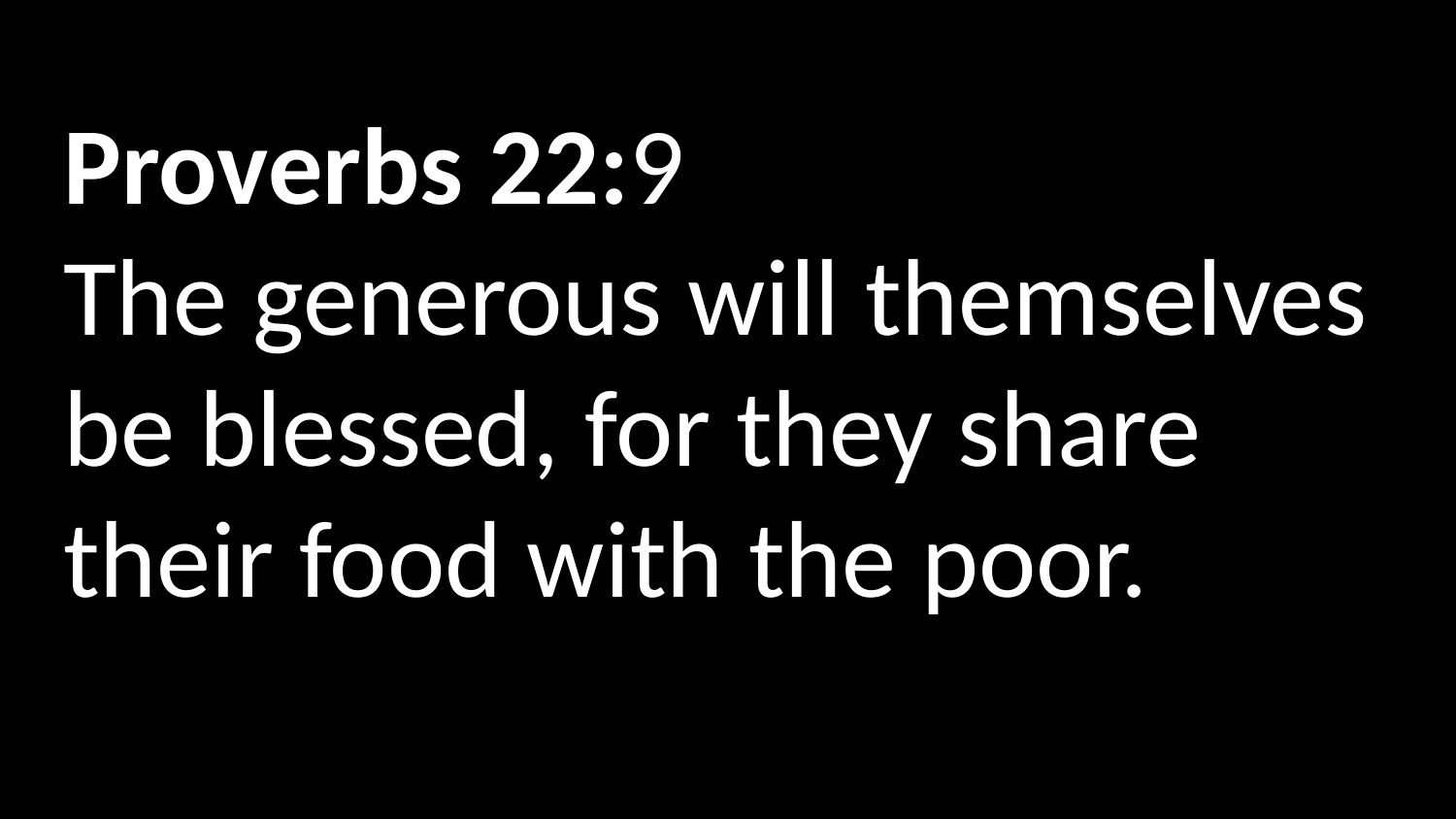

Proverbs 22:9
The generous will themselves be blessed, for they share their food with the poor.